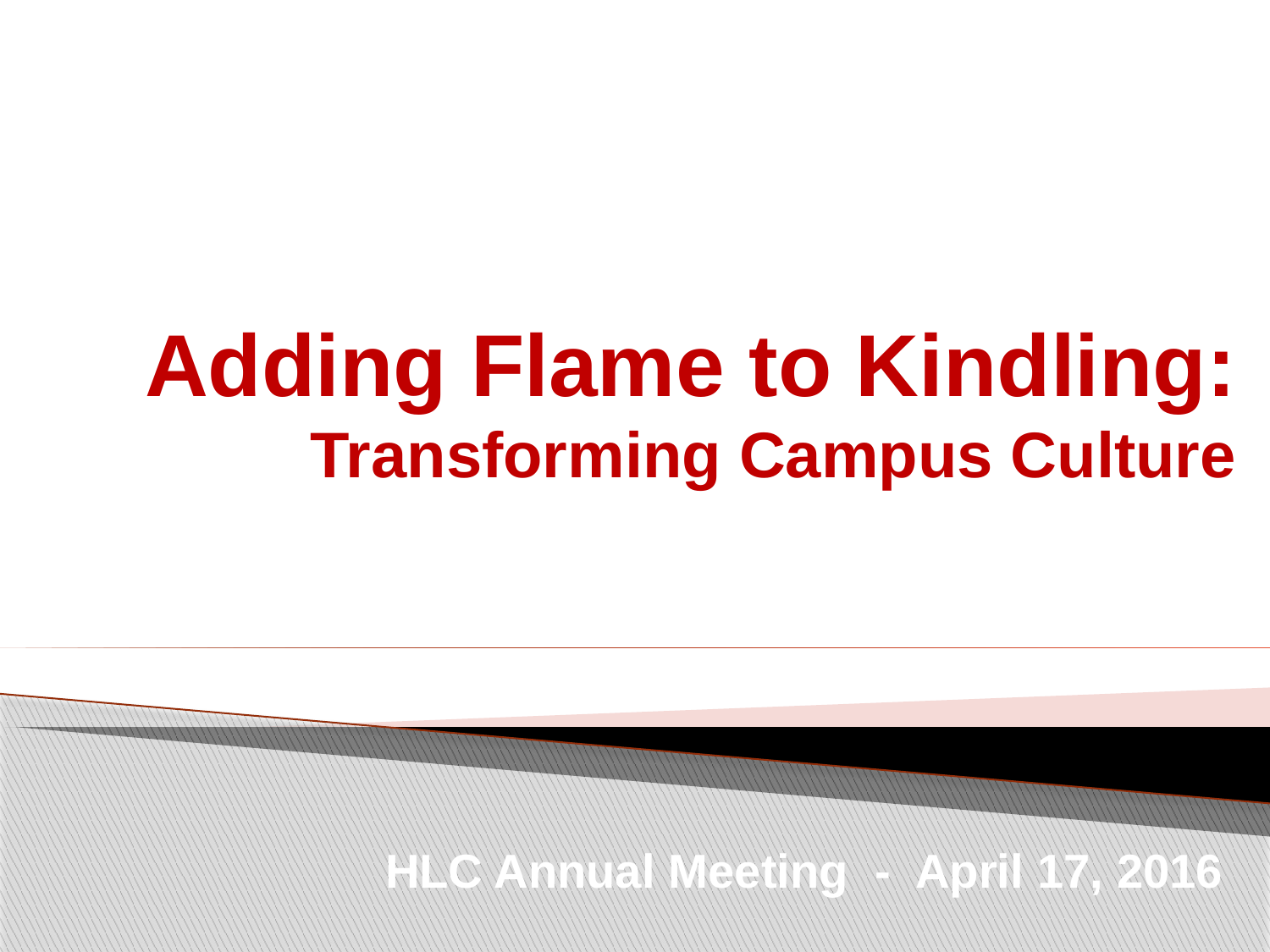

# Adding Flame to Kindling: Transforming Campus Culture
HLC Annual Meeting  -  April 17, 2016